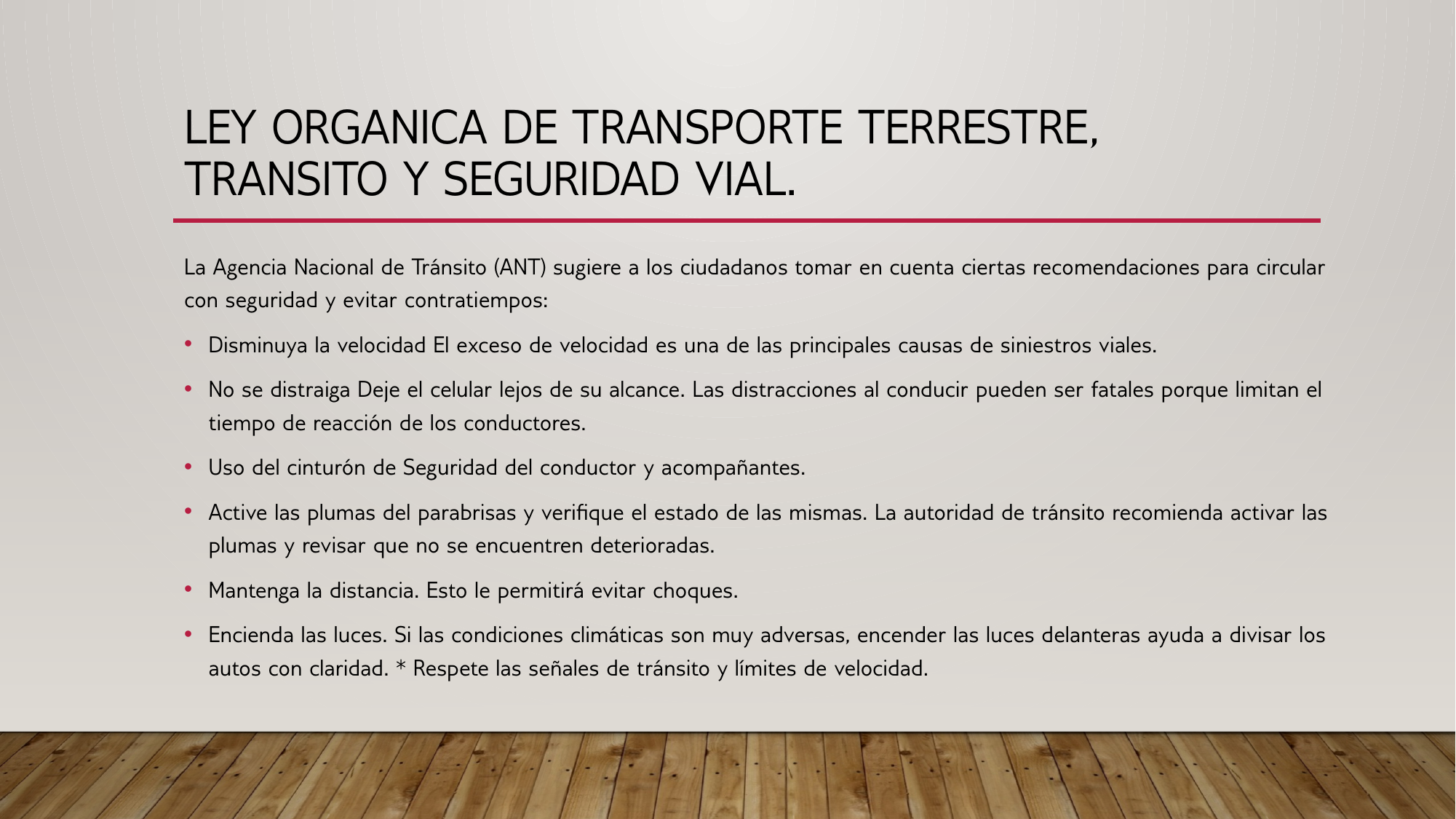

# LEY ORGANICA DE TRANSPORTE TERRESTRE, TRANSITO Y SEGURIDAD VIAL.
La Agencia Nacional de Tránsito (ANT) sugiere a los ciudadanos tomar en cuenta ciertas recomendaciones para circular con seguridad y evitar contratiempos:
Disminuya la velocidad El exceso de velocidad es una de las principales causas de siniestros viales.
No se distraiga Deje el celular lejos de su alcance. Las distracciones al conducir pueden ser fatales porque limitan el tiempo de reacción de los conductores.
Uso del cinturón de Seguridad del conductor y acompañantes.
Active las plumas del parabrisas y verifique el estado de las mismas. La autoridad de tránsito recomienda activar las plumas y revisar que no se encuentren deterioradas.
Mantenga la distancia. Esto le permitirá evitar choques.
Encienda las luces. Si las condiciones climáticas son muy adversas, encender las luces delanteras ayuda a divisar los autos con claridad. * Respete las señales de tránsito y límites de velocidad.